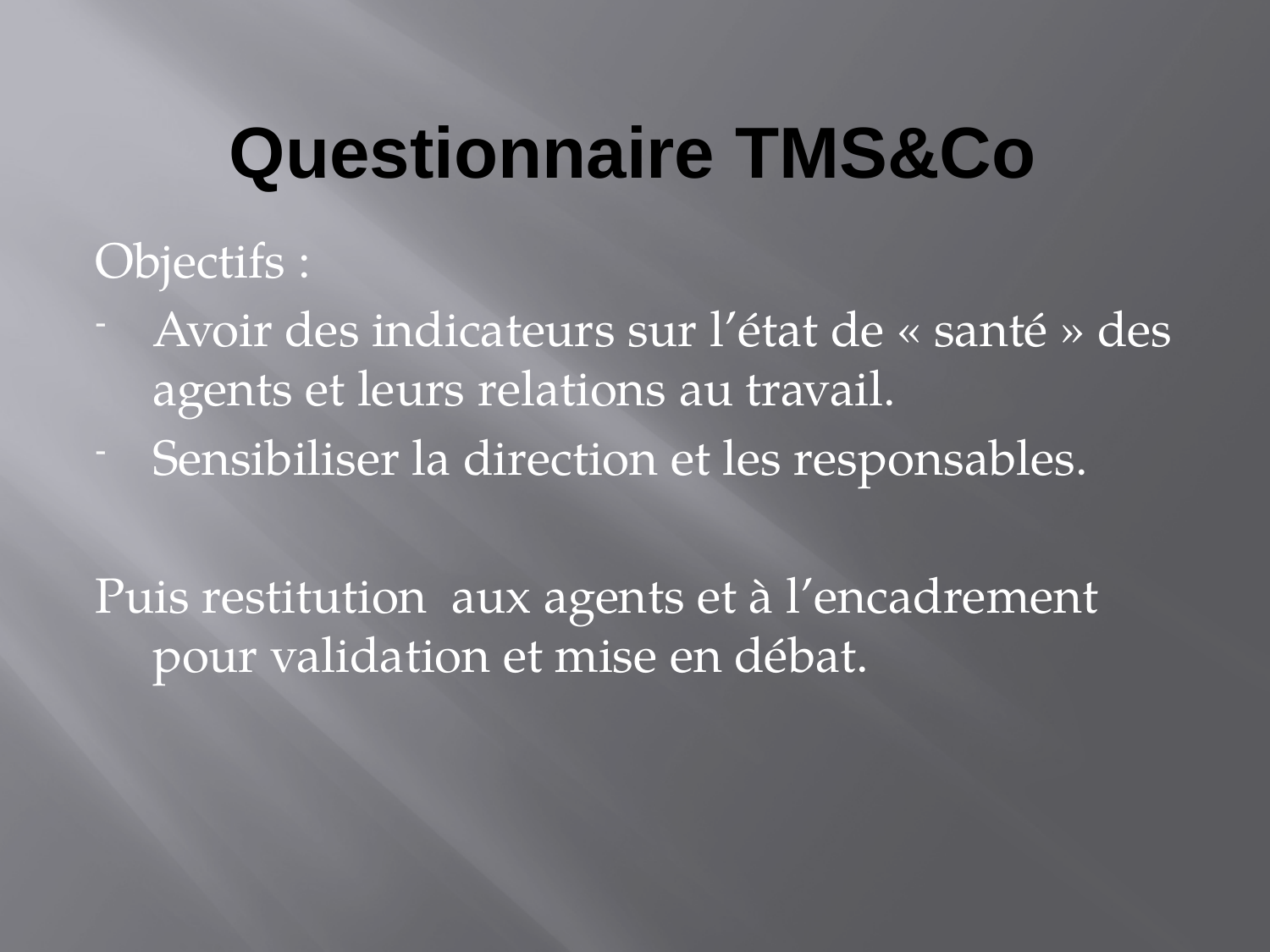

# Questionnaire TMS&Co
Objectifs :
Avoir des indicateurs sur l’état de « santé » des agents et leurs relations au travail.
Sensibiliser la direction et les responsables.

Puis restitution  aux agents et à l’encadrement pour validation et mise en débat.